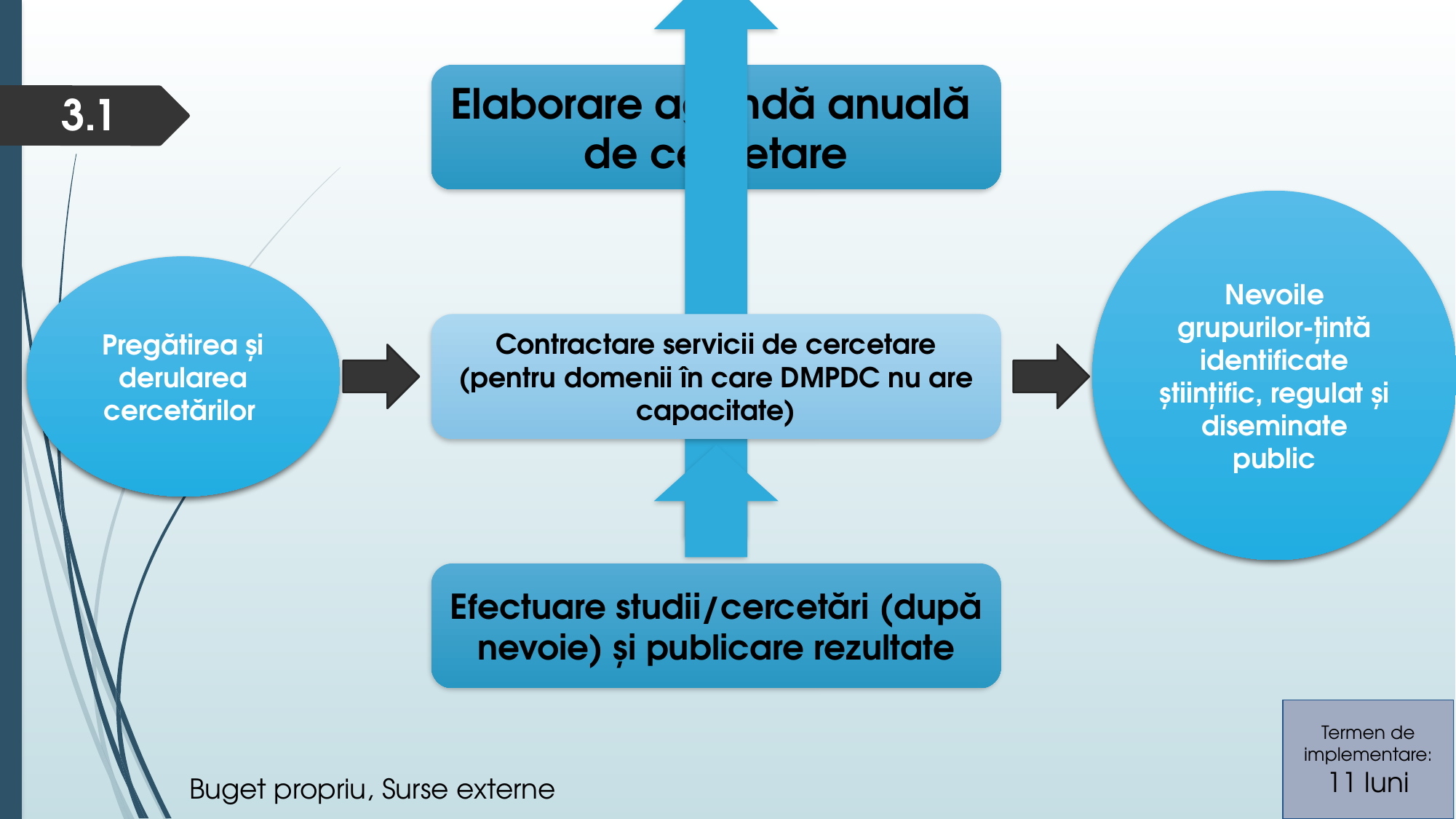

Elaborare agendă anuală  de cercetare
Contractare servicii de cercetare (pentru domenii în care DMPDC nu are capacitate)
Efectuare studii/cercetări (după nevoie) și publicare rezultate
3.1
Nevoile grupurilor-țintă identificate științific, regulat și diseminate public
Pregătirea și derularea cercetărilor

Termen de implementare: 11 luni
Buget propriu, Surse externe